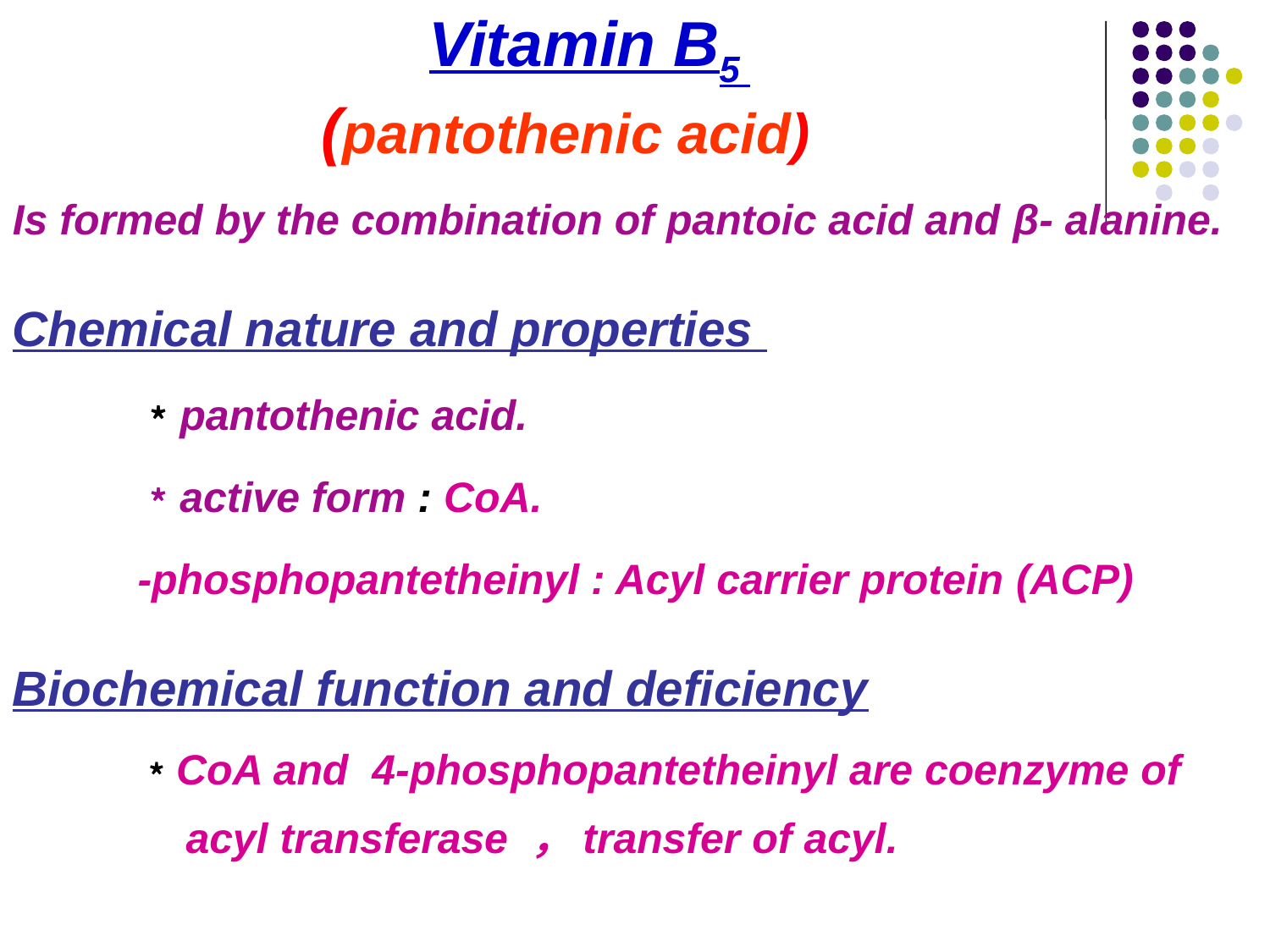

Vitamin B5
                        (pantothenic acid)
Is formed by the combination of pantoic acid and β- alanine.
Chemical nature and properties
﹡pantothenic acid.
﹡active form : CoA.
-phosphopantetheinyl : Acyl carrier protein (ACP)
Biochemical function and deficiency
﹡CoA and  4-phosphopantetheinyl are coenzyme of acyl transferase ，transfer of acyl.